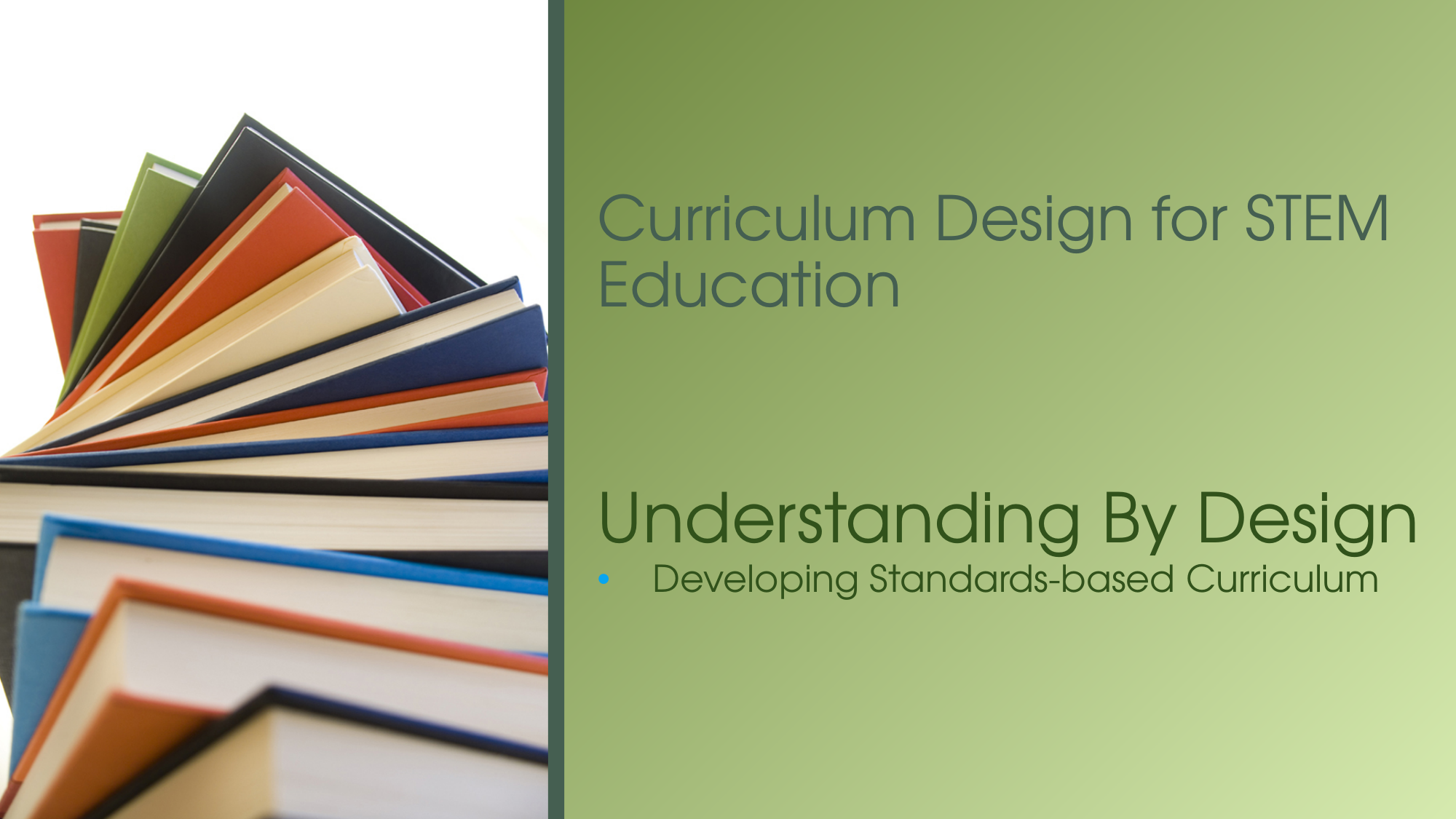

# Curriculum Design for STEM Education
Understanding By Design
Developing Standards-based Curriculum